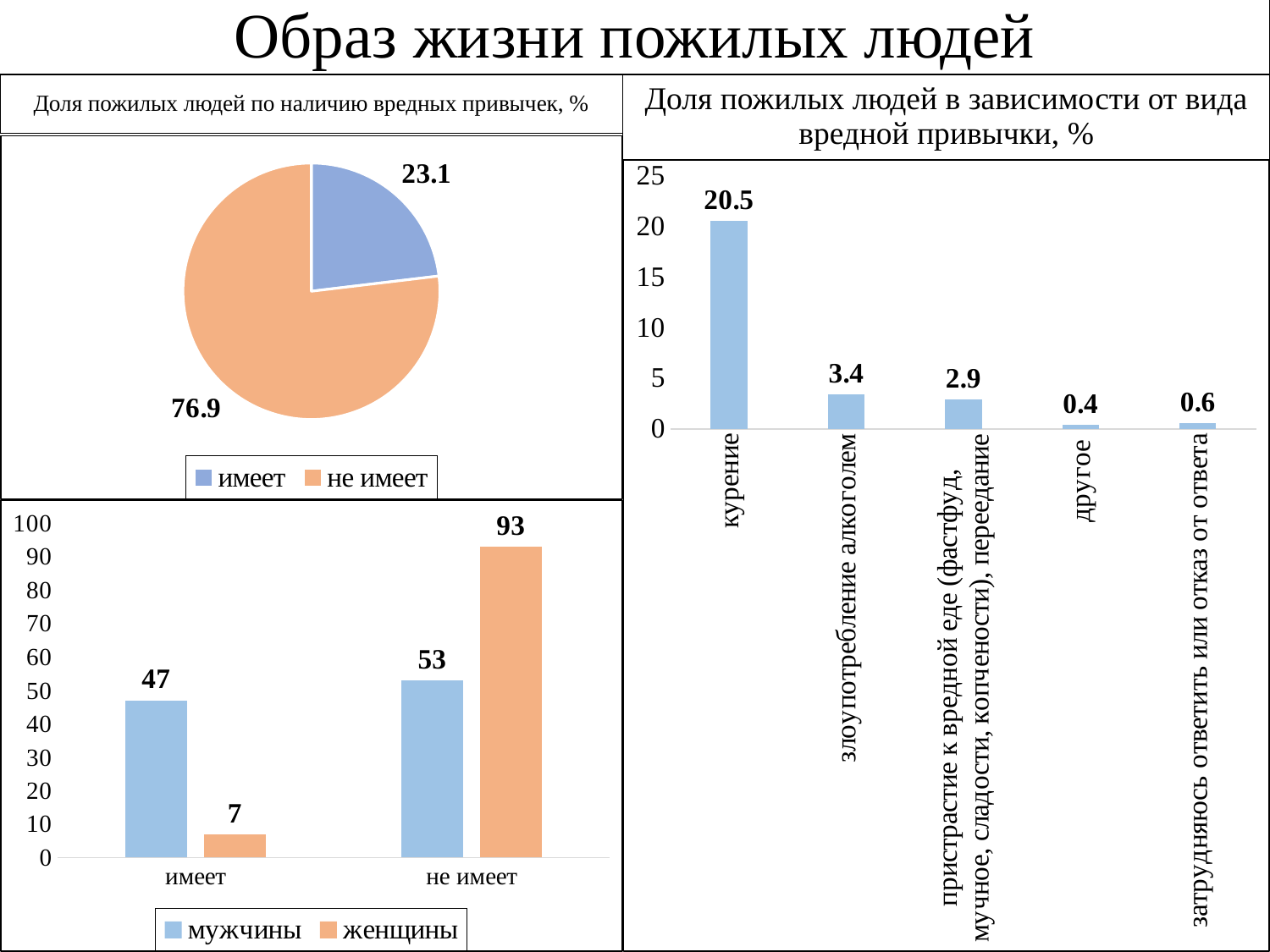

Образ жизни пожилых людей
Доля пожилых людей в зависимости от вида вредной привычки, %
# Доля пожилых людей по наличию вредных привычек, %

### Chart

| Category |  |
|---|---|
| имеет | 23.1 |
| не имеет | 76.9 |

### Chart

| Category |  |
|---|---|
| курение | 20.5 |
| злоупотребление алкоголем | 3.4 |
| пристрастие к вредной еде (фастфуд, мучное, сладости, копчености), переедание | 2.9 |
| другое  | 0.4 |
| затрудняюсь ответить или отказ от ответа | 0.6000000000000001 |

### Chart

| Category | мужчины | женщины |
|---|---|---|
| имеет | 47.0 | 7.0 |
| не имеет | 53.0 | 93.0 |